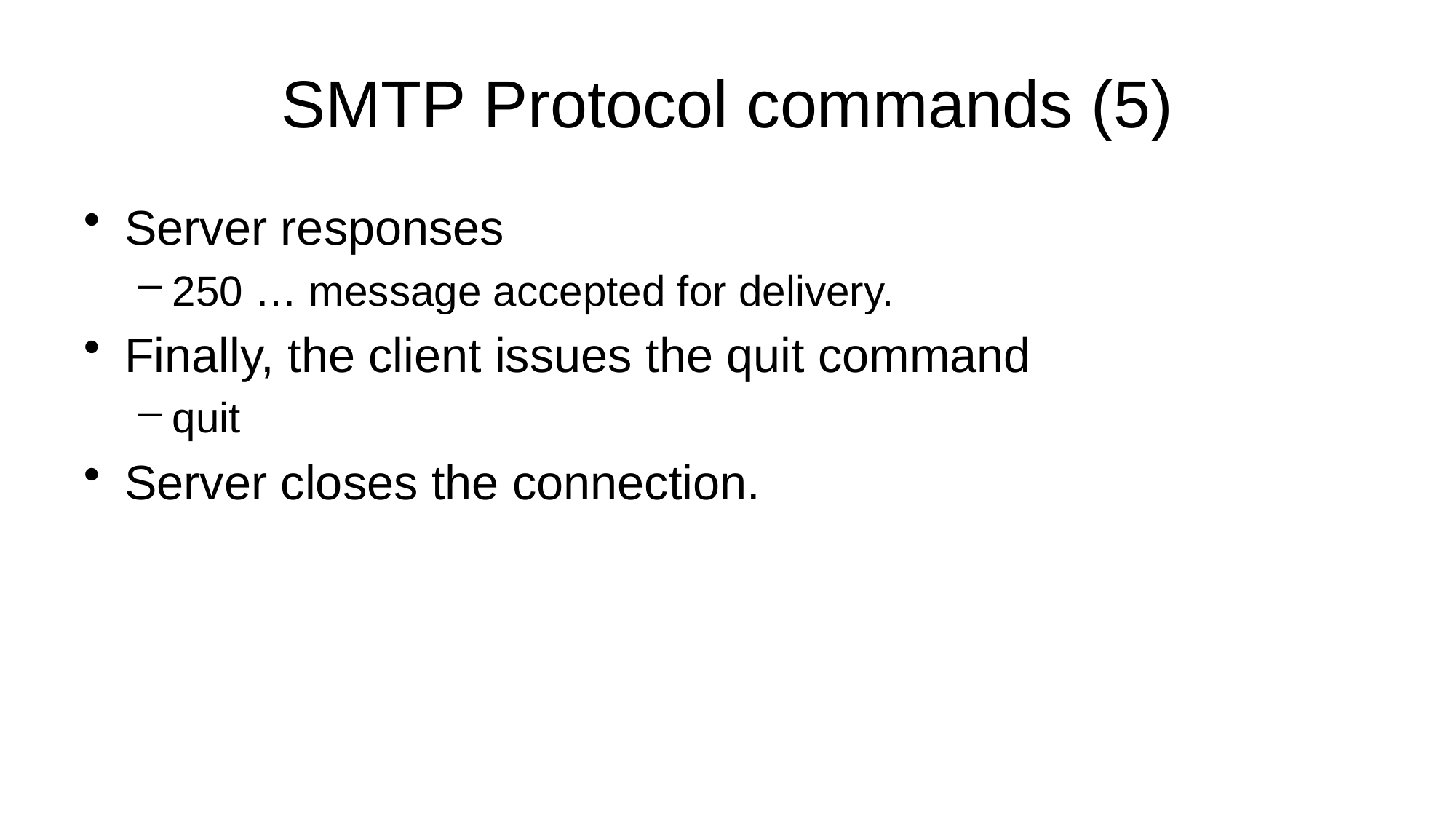

# SMTP Protocol commands (5)
Server responses
250 … message accepted for delivery.
Finally, the client issues the quit command
quit
Server closes the connection.